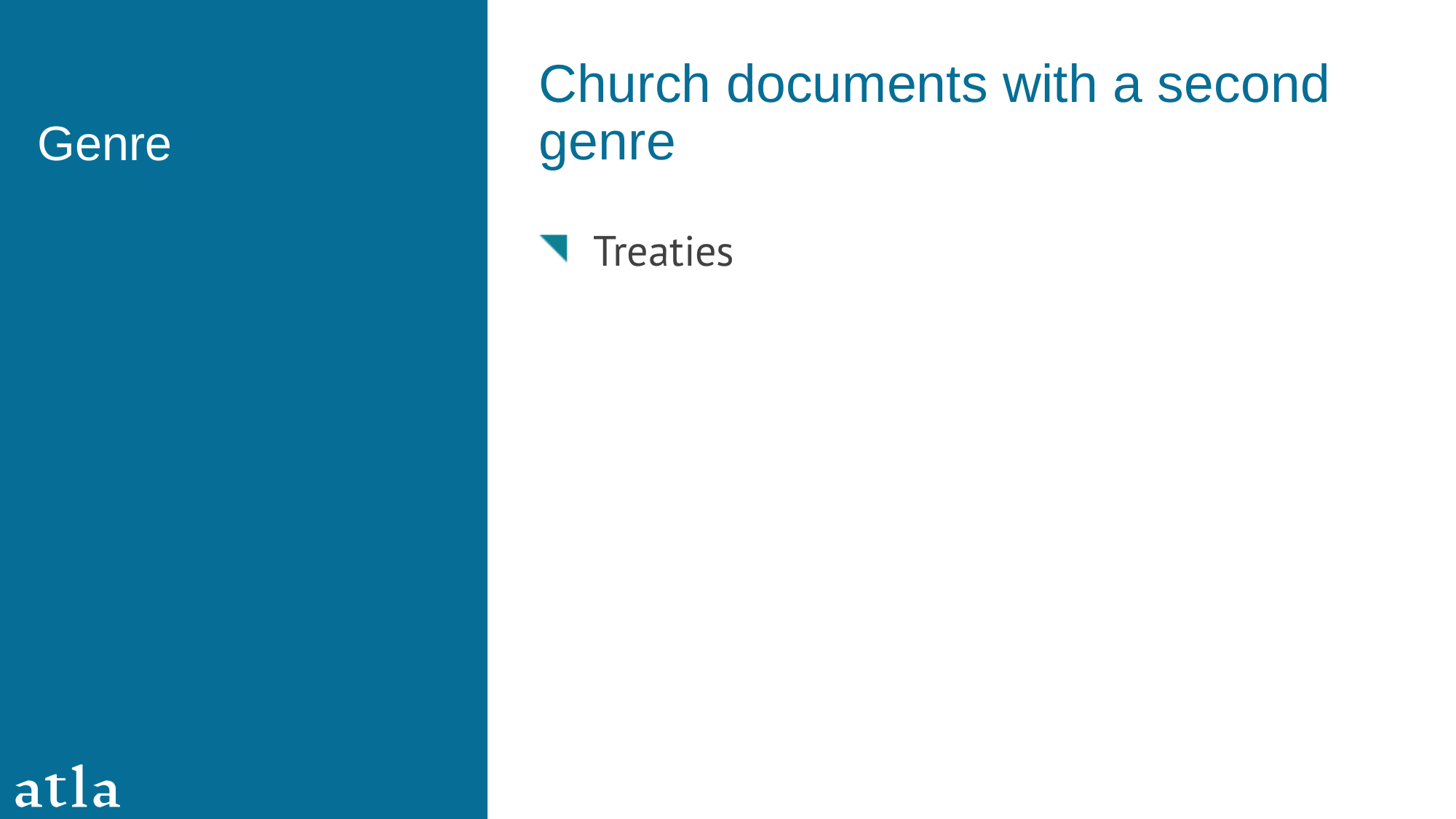

# Genre
Church documents with a second genre

Treaties